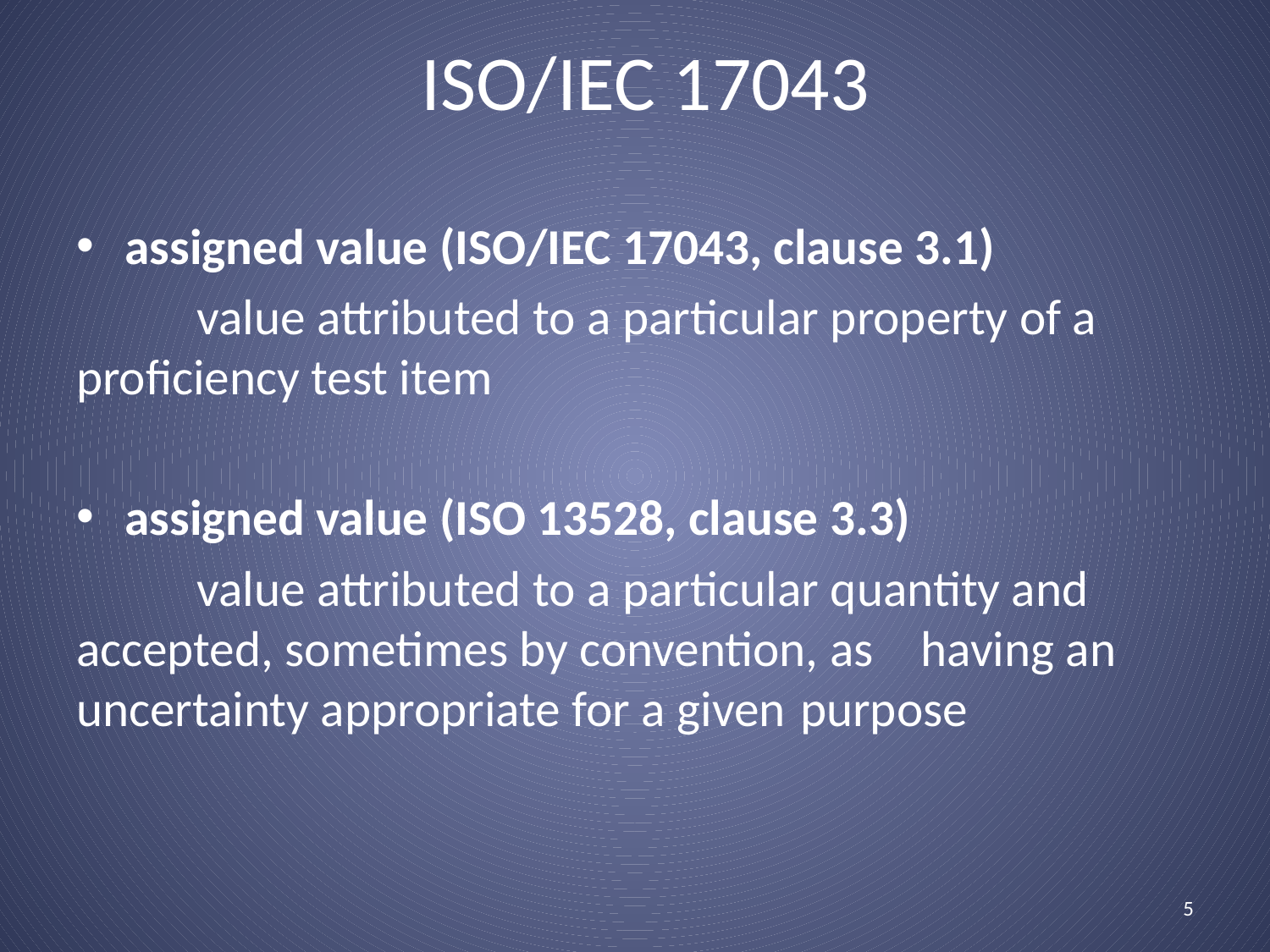

# ISO/IEC 17043

assigned value (ISO/IEC 17043, clause 3.1)
	value attributed to a particular property of a 	proficiency test item

assigned value (ISO 13528, clause 3.3)
	value attributed to a particular quantity and 	accepted, sometimes by convention, as 	having an uncertainty appropriate for a given 	purpose

5